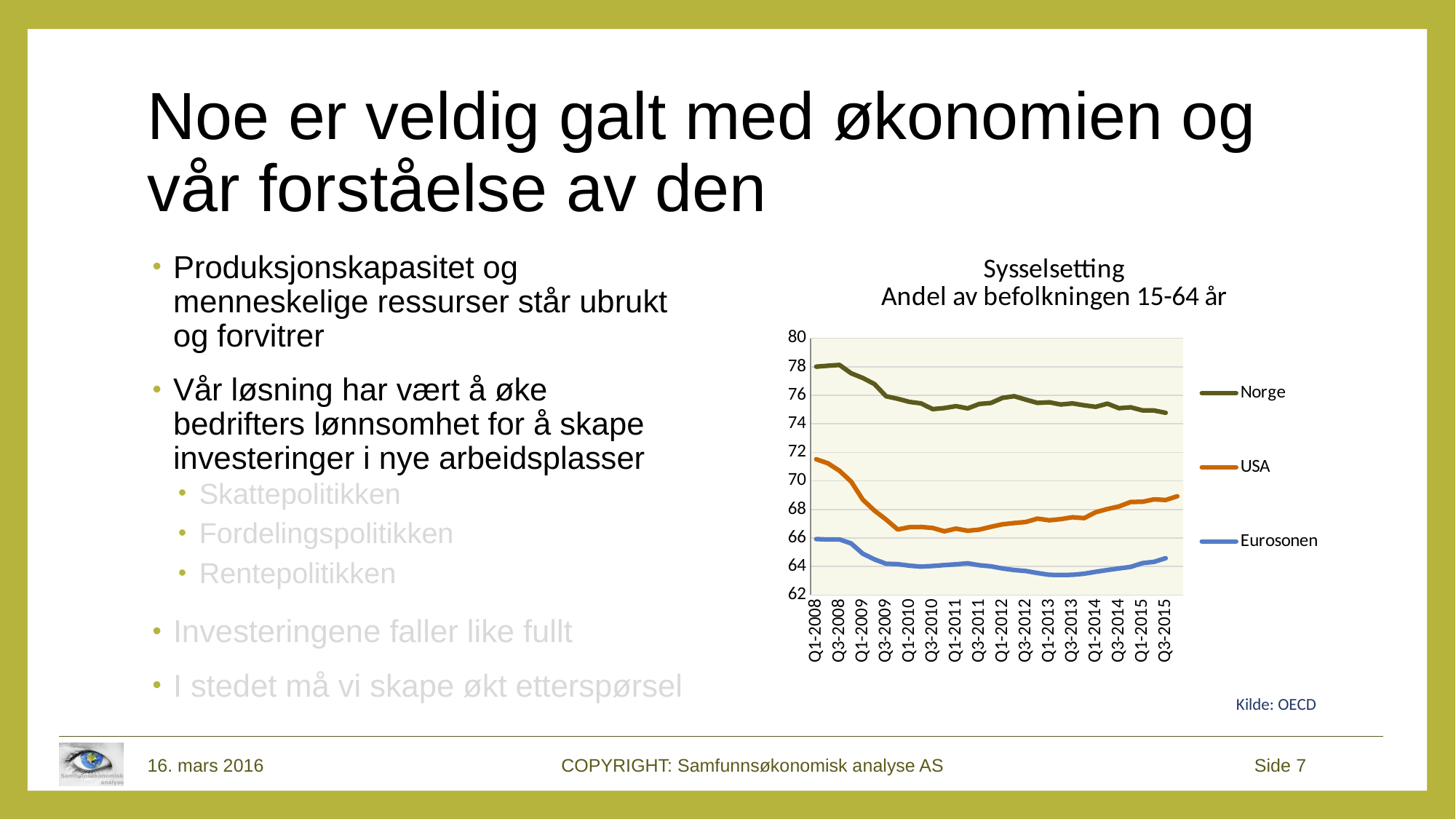

# Noe er veldig galt med økonomien og vår forståelse av den

### Chart: Sysselsetting
Andel av befolkningen 15-64 år

| Category | Norge | USA | Eurosonen |
|---|---|---|---|
| Q1-2008 | 78.00518 | 71.51717 | 65.92688 |
| Q2-2008 | 78.06969 | 71.23589 | 65.89349 |
| Q3-2008 | 78.12797 | 70.70969 | 65.90054 |
| Q4-2008 | 77.54491 | 69.95441 | 65.61918 |
| Q1-2009 | 77.21163 | 68.68501 | 64.8999 |
| Q2-2009 | 76.78845 | 67.92091 | 64.50091 |
| Q3-2009 | 75.93102 | 67.29048 | 64.19402 |
| Q4-2009 | 75.7534 | 66.59609 | 64.166 |
| Q1-2010 | 75.53661 | 66.75644 | 64.06255 |
| Q2-2010 | 75.43123 | 66.77199 | 63.99319 |
| Q3-2010 | 75.0303 | 66.70213 | 64.03822 |
| Q4-2010 | 75.10825 | 66.46755 | 64.10152 |
| Q1-2011 | 75.2405 | 66.65633 | 64.15585 |
| Q2-2011 | 75.08414 | 66.50665 | 64.22718 |
| Q3-2011 | 75.39292 | 66.58493 | 64.09129 |
| Q4-2011 | 75.46207 | 66.78497 | 64.01336 |
| Q1-2012 | 75.82199 | 66.96028 | 63.86342 |
| Q2-2012 | 75.93642 | 67.04536 | 63.75529 |
| Q3-2012 | 75.69449 | 67.12117 | 63.68658 |
| Q4-2012 | 75.46568 | 67.35617 | 63.54407 |
| Q1-2013 | 75.51192 | 67.23918 | 63.42071 |
| Q2-2013 | 75.35334 | 67.31943 | 63.40897 |
| Q3-2013 | 75.43185 | 67.45203 | 63.42076 |
| Q4-2013 | 75.29858 | 67.38908 | 63.49614 |
| Q1-2014 | 75.19212 | 67.80428 | 63.63197 |
| Q2-2014 | 75.41369 | 68.0283 | 63.75378 |
| Q3-2014 | 75.09565 | 68.21037 | 63.86459 |
| Q4-2014 | 75.15922 | 68.52702 | 63.97348 |
| Q1-2015 | 74.9451 | 68.53429 | 64.23647 |
| Q2-2015 | 74.9354 | 68.70562 | 64.32938 |
| Q3-2015 | 74.77221 | 68.66035 | 64.58592 |
| Q4-2015 | None | 68.92308 | None |
Produksjonskapasitet og menneskelige ressurser står ubrukt og forvitrer
Vår løsning har vært å øke bedrifters lønnsomhet for å skape investeringer i nye arbeidsplasser
Skattepolitikken
Fordelingspolitikken
Rentepolitikken
Investeringene faller like fullt
I stedet må vi skape økt etterspørsel
Kilde: OECD
16. mars 2016
COPYRIGHT: Samfunnsøkonomisk analyse AS
Side 7